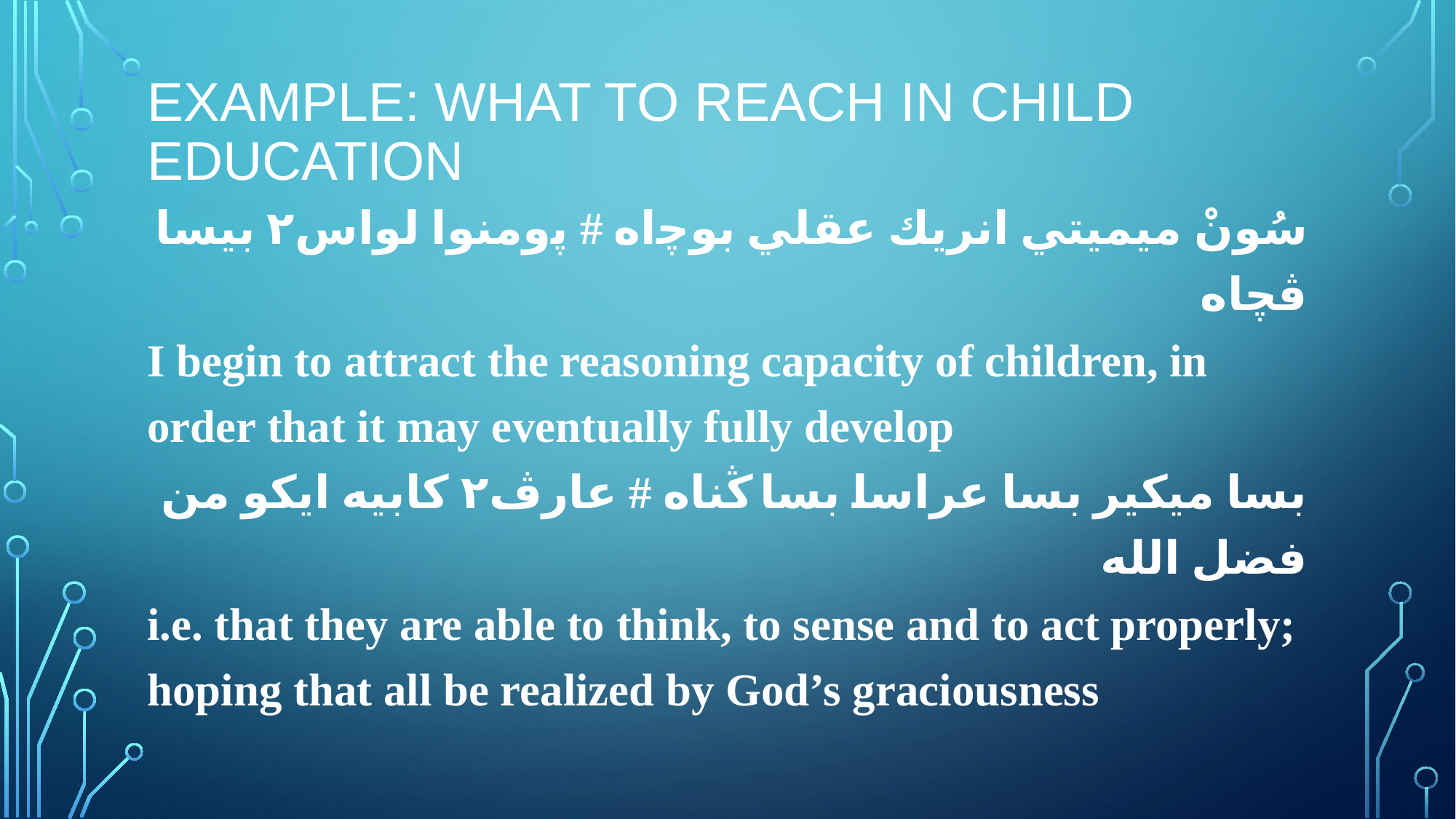

# Example: what to reach in child education
سُونْ ميميتي انريك عقلي بوﭼاه # ﭘومنوا لواس۲ بيسا ﭬﭽﺎه
I begin to attract the reasoning capacity of children, in order that it may eventually fully develop
بسا ميكير بسا عراسا بسا ﯕﻨﺎه # عارڤ۲ كابيه ايكو من فضل الله
i.e. that they are able to think, to sense and to act properly; hoping that all be realized by God’s graciousness